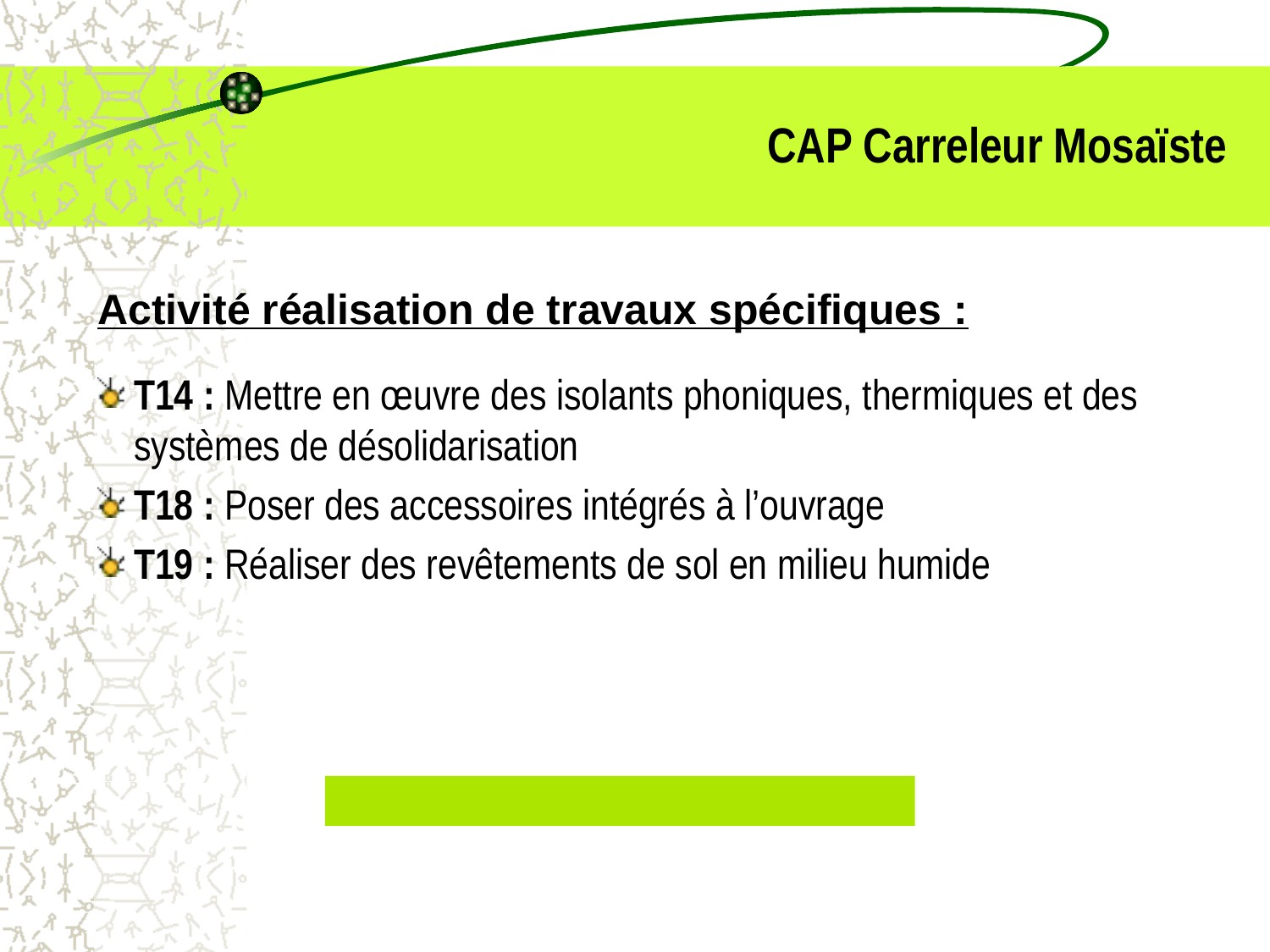

# CAP Carreleur Mosaïste
Activité réalisation de travaux spécifiques :

T14 : Mettre en œuvre des isolants phoniques, thermiques et des 	systèmes de désolidarisation
T18 : Poser des accessoires intégrés à l’ouvrage
T19 : Réaliser des revêtements de sol en milieu humide